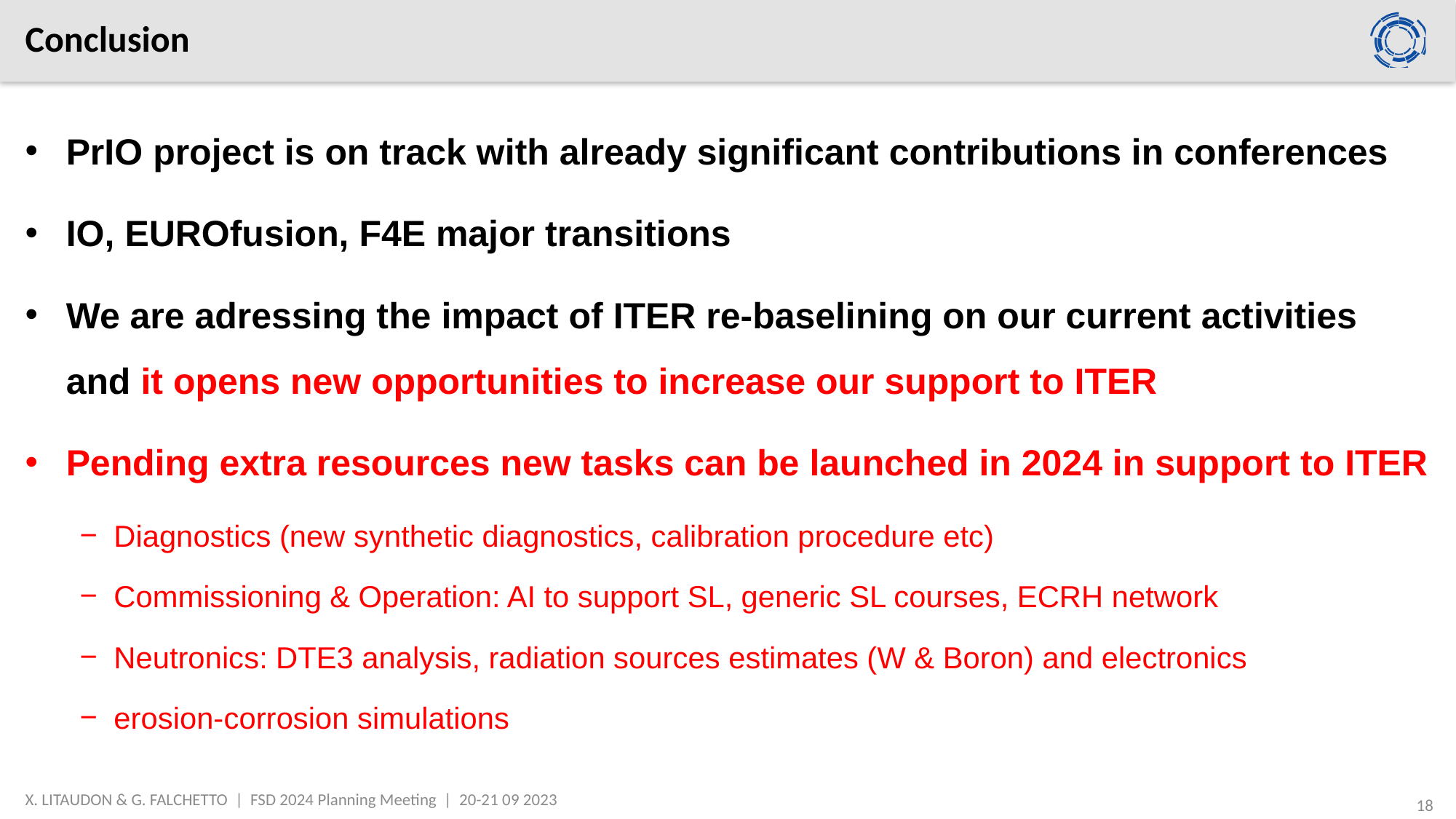

# Conclusion
PrIO project is on track with already significant contributions in conferences
IO, EUROfusion, F4E major transitions
We are adressing the impact of ITER re-baselining on our current activities and it opens new opportunities to increase our support to ITER
Pending extra resources new tasks can be launched in 2024 in support to ITER
Diagnostics (new synthetic diagnostics, calibration procedure etc)
Commissioning & Operation: AI to support SL, generic SL courses, ECRH network
Neutronics: DTE3 analysis, radiation sources estimates (W & Boron) and electronics
erosion-corrosion simulations

X. LITAUDON & G. FALCHETTO  |  FSD 2024 Planning Meeting  |  20-21 09 2023
18